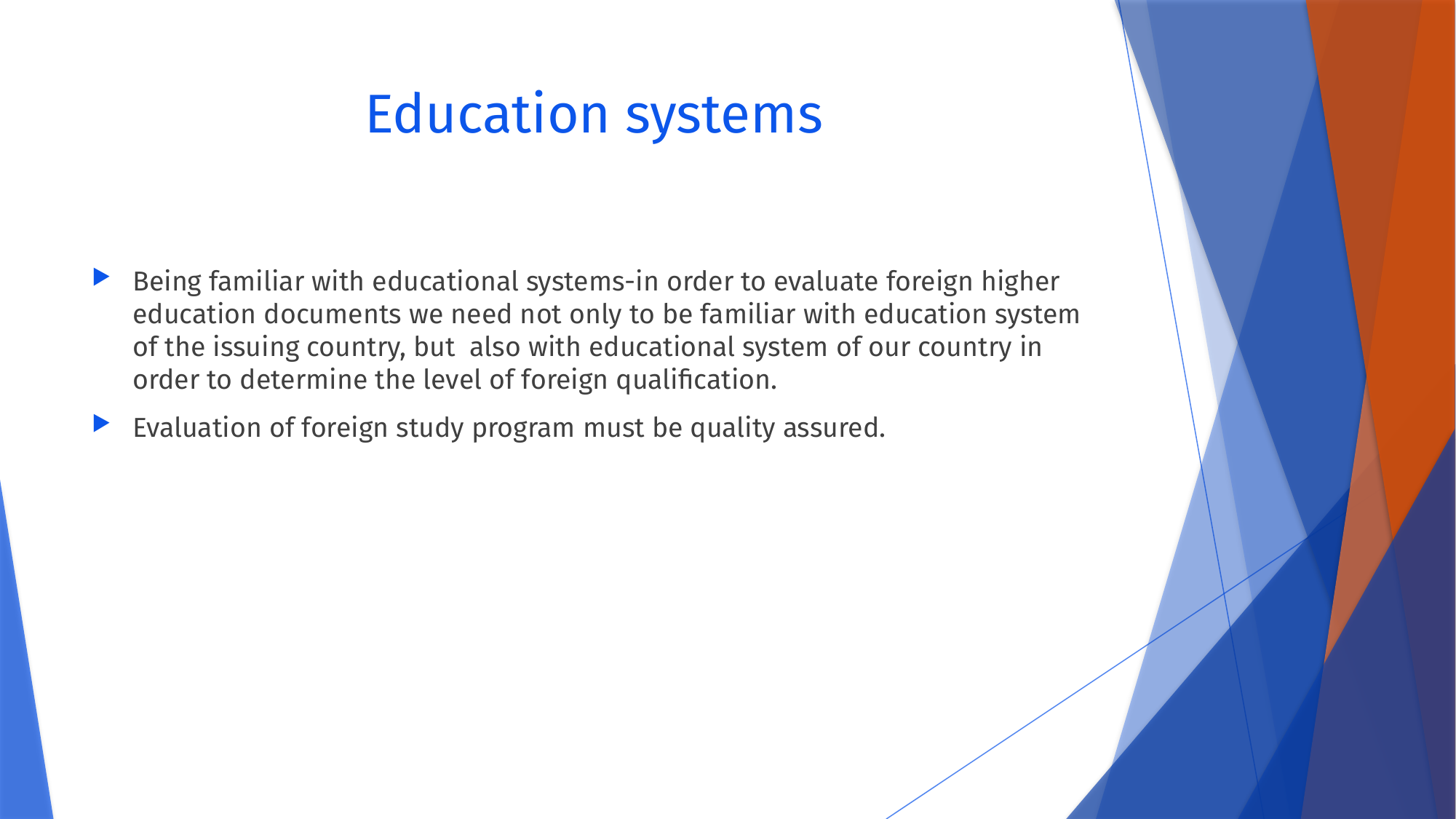

# Education systems
Being familiar with educational systems-in order to evaluate foreign higher education documents we need not only to be familiar with education system of the issuing country, but  also with educational system of our country in order to determine the level of foreign qualification.
Evaluation of foreign study program must be quality assured.